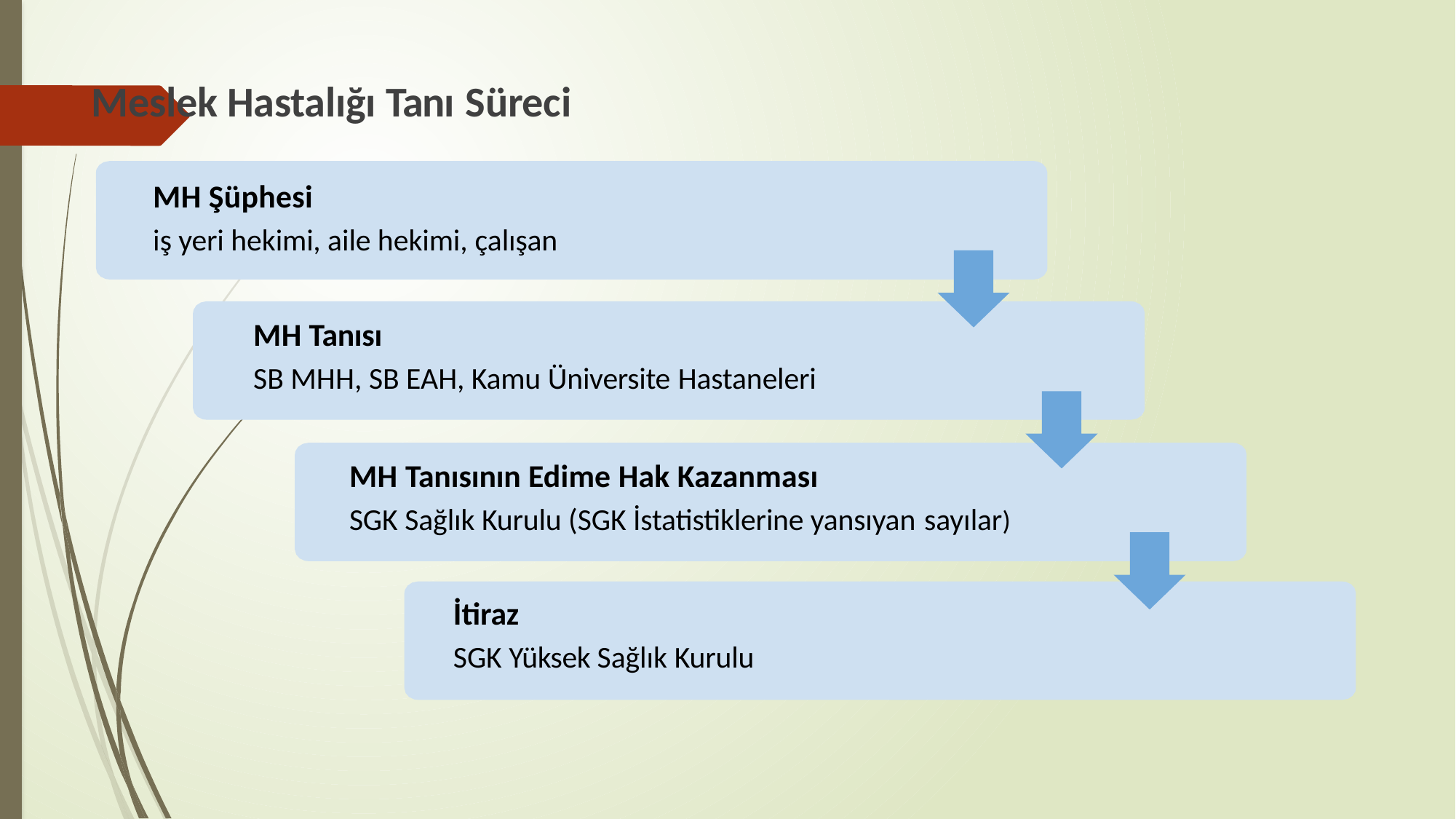

# Meslek Hastalığı Tanı Süreci

MH Şüphesi
iş yeri hekimi, aile hekimi, çalışan

MH Tanısı
SB MHH, SB EAH, Kamu Üniversite Hastaneleri

MH Tanısının Edime Hak Kazanması
SGK Sağlık Kurulu (SGK İstatistiklerine yansıyan sayılar)

İtiraz
SGK Yüksek Sağlık Kurulu